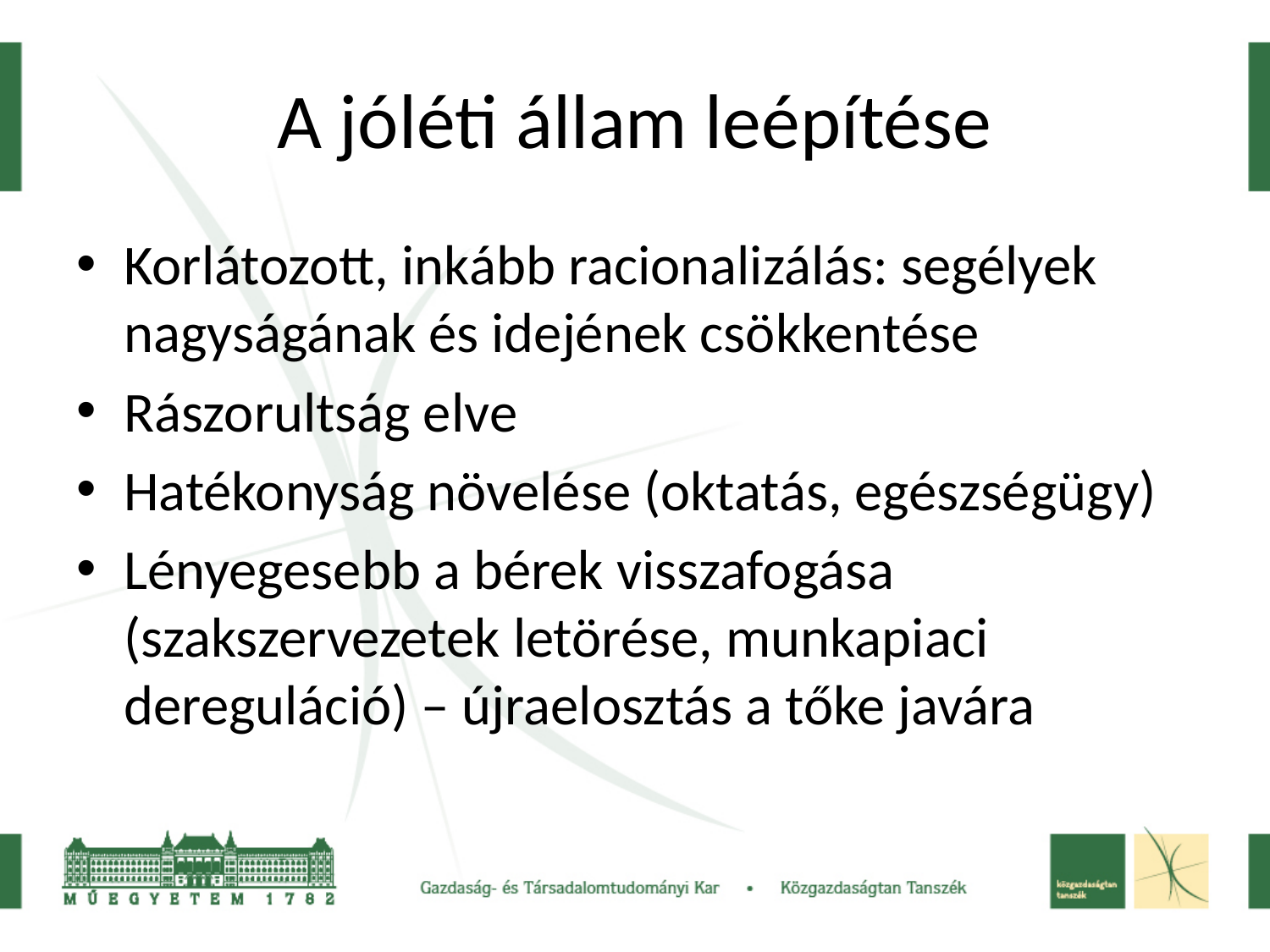

# A jóléti állam leépítése
Korlátozott, inkább racionalizálás: segélyek nagyságának és idejének csökkentése
Rászorultság elve
Hatékonyság növelése (oktatás, egészségügy)
Lényegesebb a bérek visszafogása (szakszervezetek letörése, munkapiaci dereguláció) – újraelosztás a tőke javára